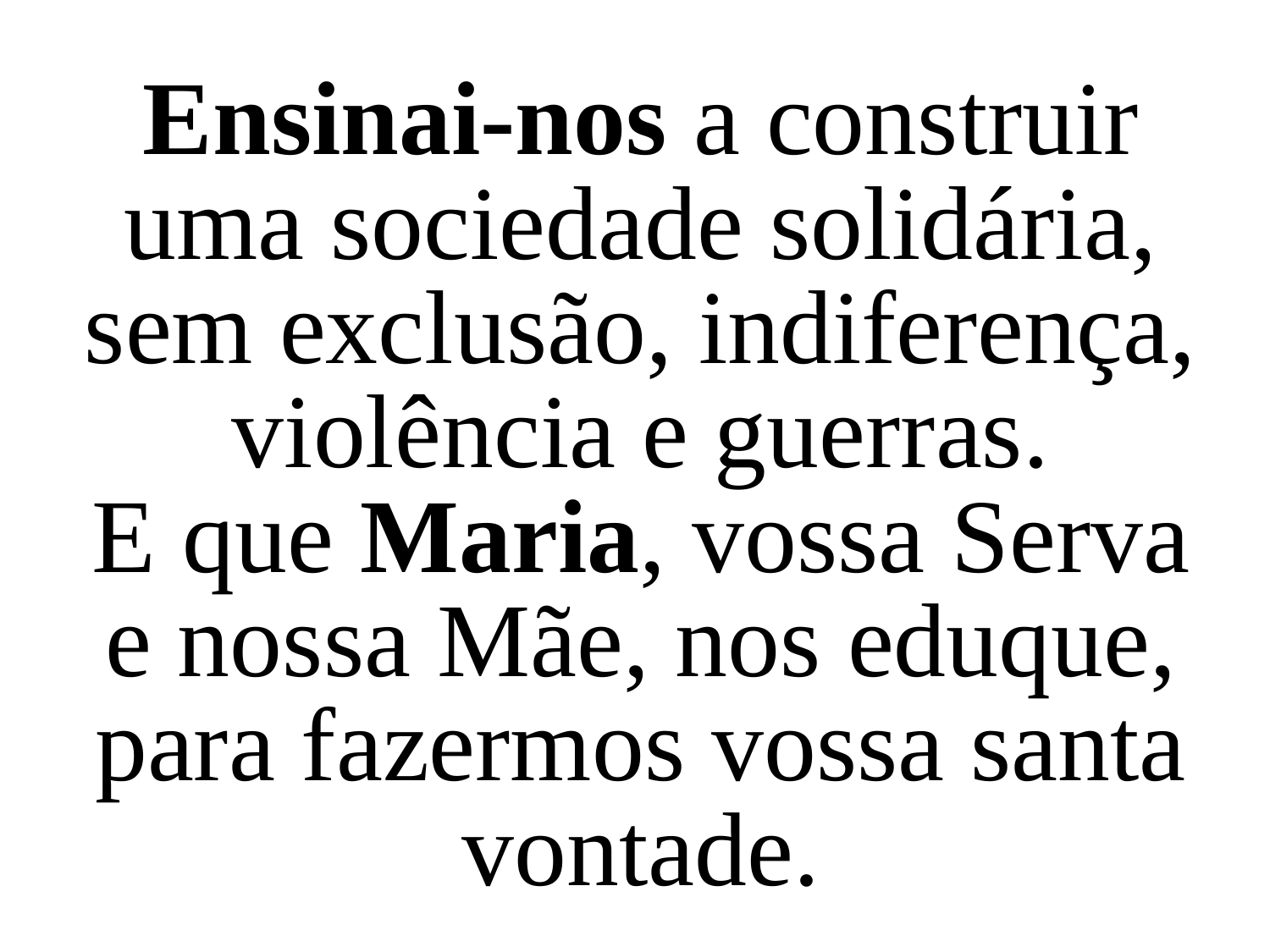

Ensinai-nos a construir uma sociedade solidária,
sem exclusão, indiferença, violência e guerras.
E que Maria, vossa Serva e nossa Mãe, nos eduque, para fazermos vossa santa vontade.